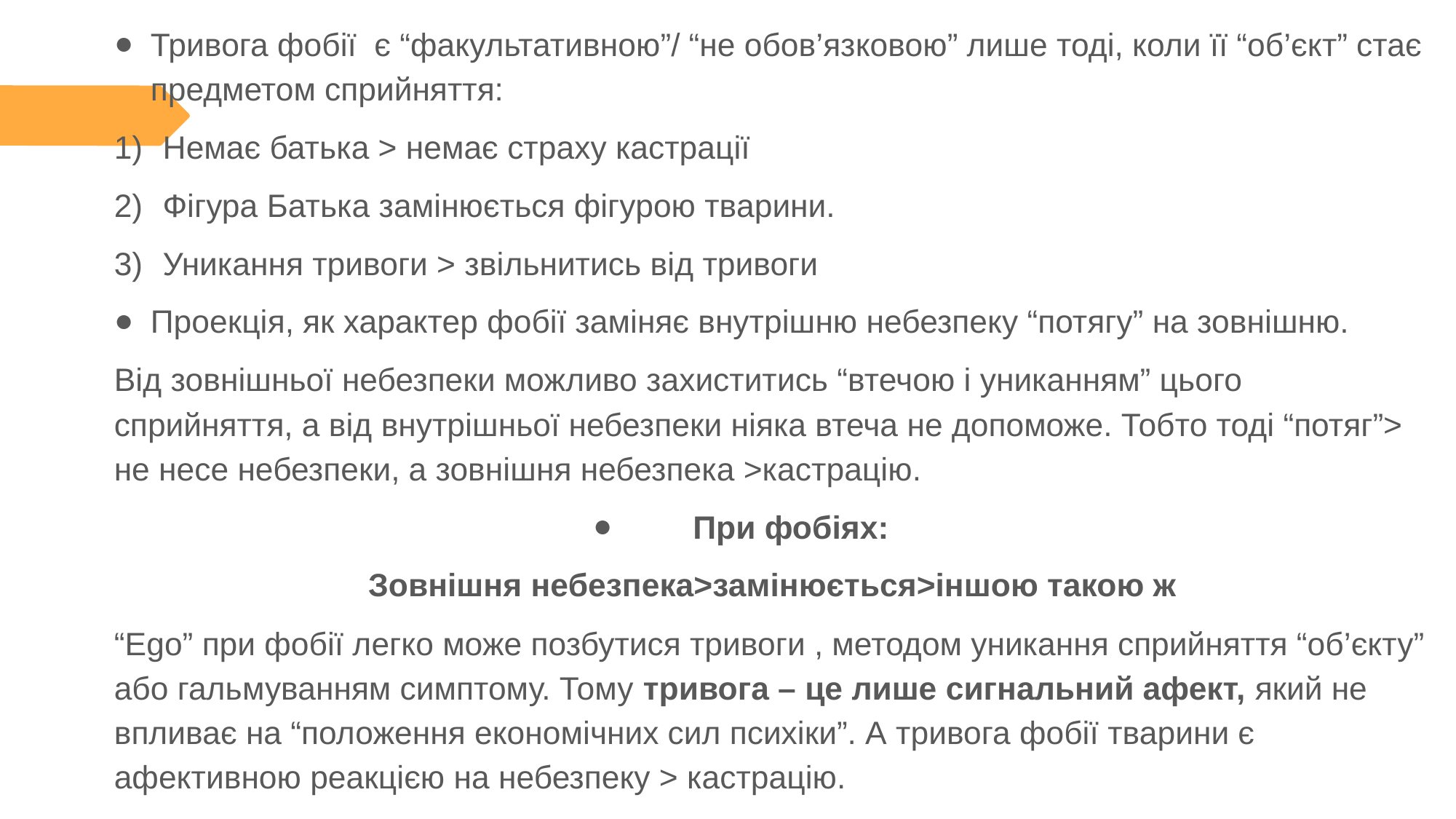

Тривога фобії  є “факультативною”/ “не обов’язковою” лише тоді, коли її “об’єкт” стає предметом сприйняття:
Немає батька > немає страху кастрації
Фігура Батька замінюється фігурою тварини.
Уникання тривоги > звільнитись від тривоги
Проекція, як характер фобії заміняє внутрішню небезпеку “потягу” на зовнішню.
Від зовнішньої небезпеки можливо захиститись “втечою і униканням” цього сприйняття, а від внутрішньої небезпеки ніяка втеча не допоможе. Тобто тоді “потяг”> не несе небезпеки, а зовнішня небезпека >кастрацію.
При фобіях:
Зовнішня небезпека>замінюється>іншою такою ж
“Ego” при фобії легко може позбутися тривоги , методом уникання сприйняття “об’єкту” або гальмуванням симптому. Тому тривога – це лише сигнальний афект, який не впливає на “положення економічних сил психіки”. А тривога фобії тварини є афективною реакцією на небезпеку > кастрацію.